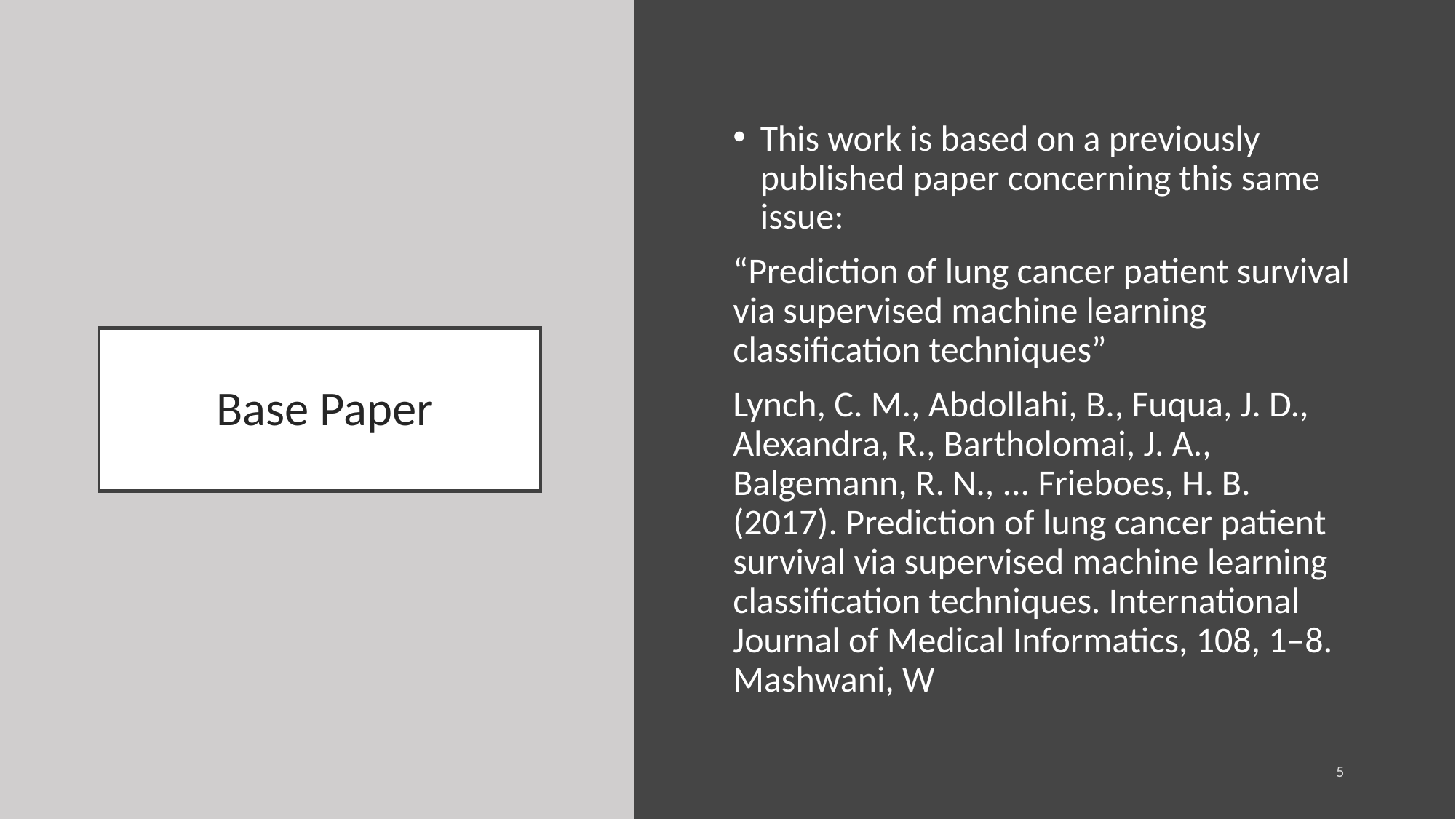

This work is based on a previously published paper concerning this same issue:
“Prediction of lung cancer patient survival via supervised machine learning classification techniques”
Lynch, C. M., Abdollahi, B., Fuqua, J. D., Alexandra, R., Bartholomai, J. A., Balgemann, R. N., ... Frieboes, H. B. (2017). Prediction of lung cancer patient survival via supervised machine learning classification techniques. International Journal of Medical Informatics, 108, 1–8. Mashwani, W
# Base Paper
5